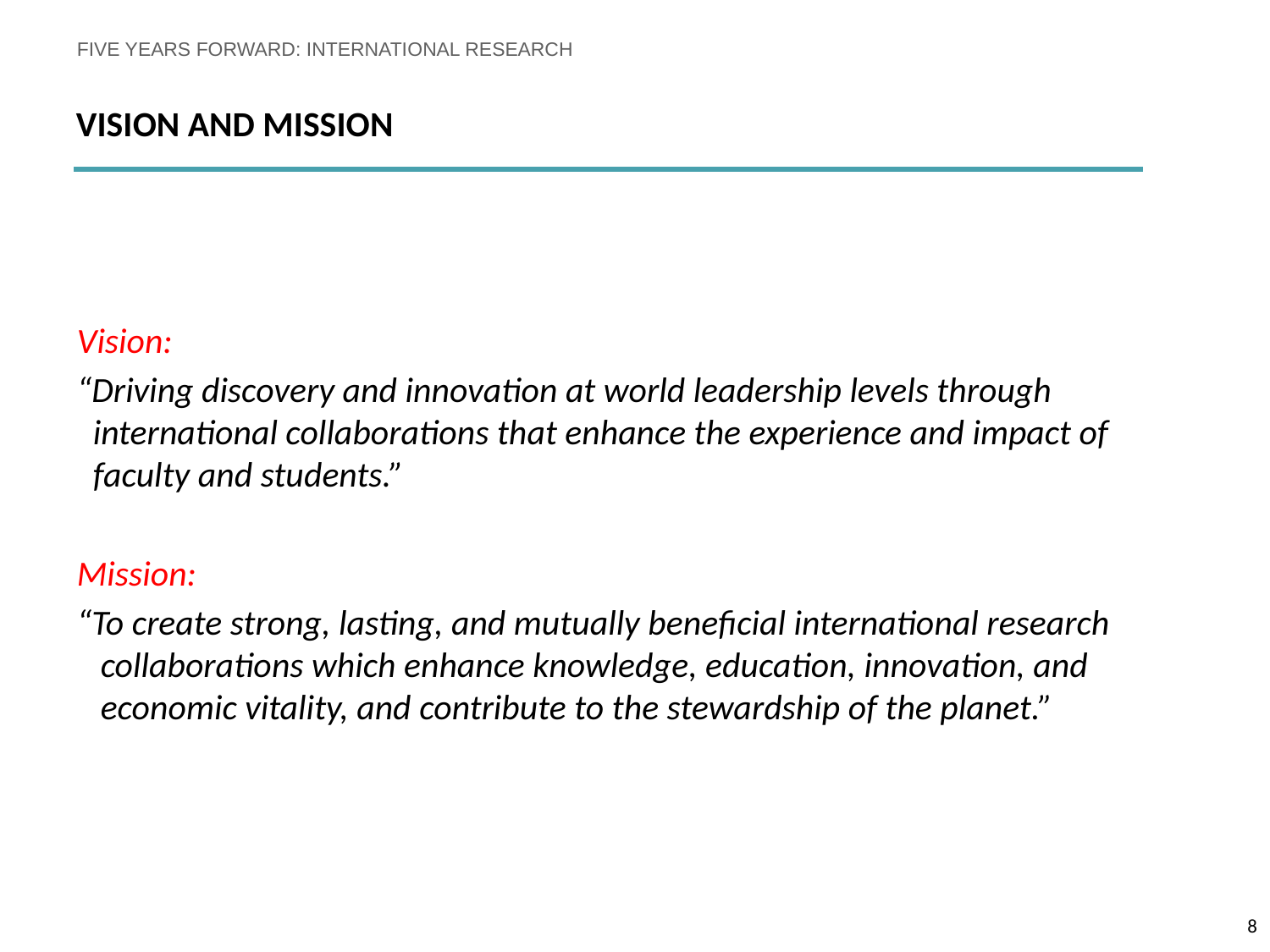

FIVE YEARS FORWARD: INTERNATIONAL RESEARCH

VISION AND MISSION
Vision:
“Driving discovery and innovation at world leadership levels through international collaborations that enhance the experience and impact of faculty and students.”

Mission:
“To create strong, lasting, and mutually beneficial international research collaborations which enhance knowledge, education, innovation, and economic vitality, and contribute to the stewardship of the planet.”
8